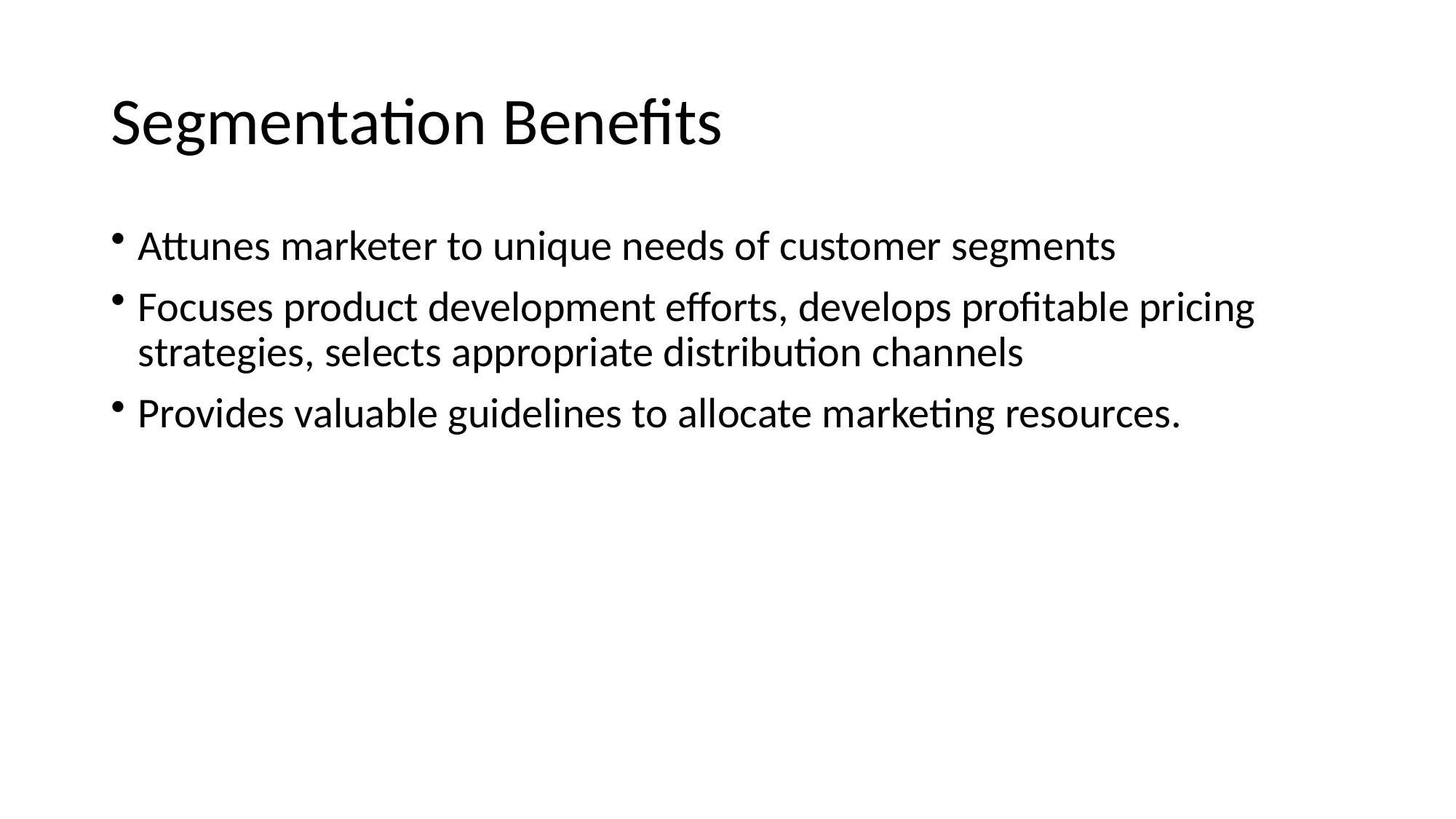

# Segmentation Benefits
Attunes marketer to unique needs of customer segments
Focuses product development efforts, develops profitable pricing strategies, selects appropriate distribution channels
Provides valuable guidelines to allocate marketing resources.